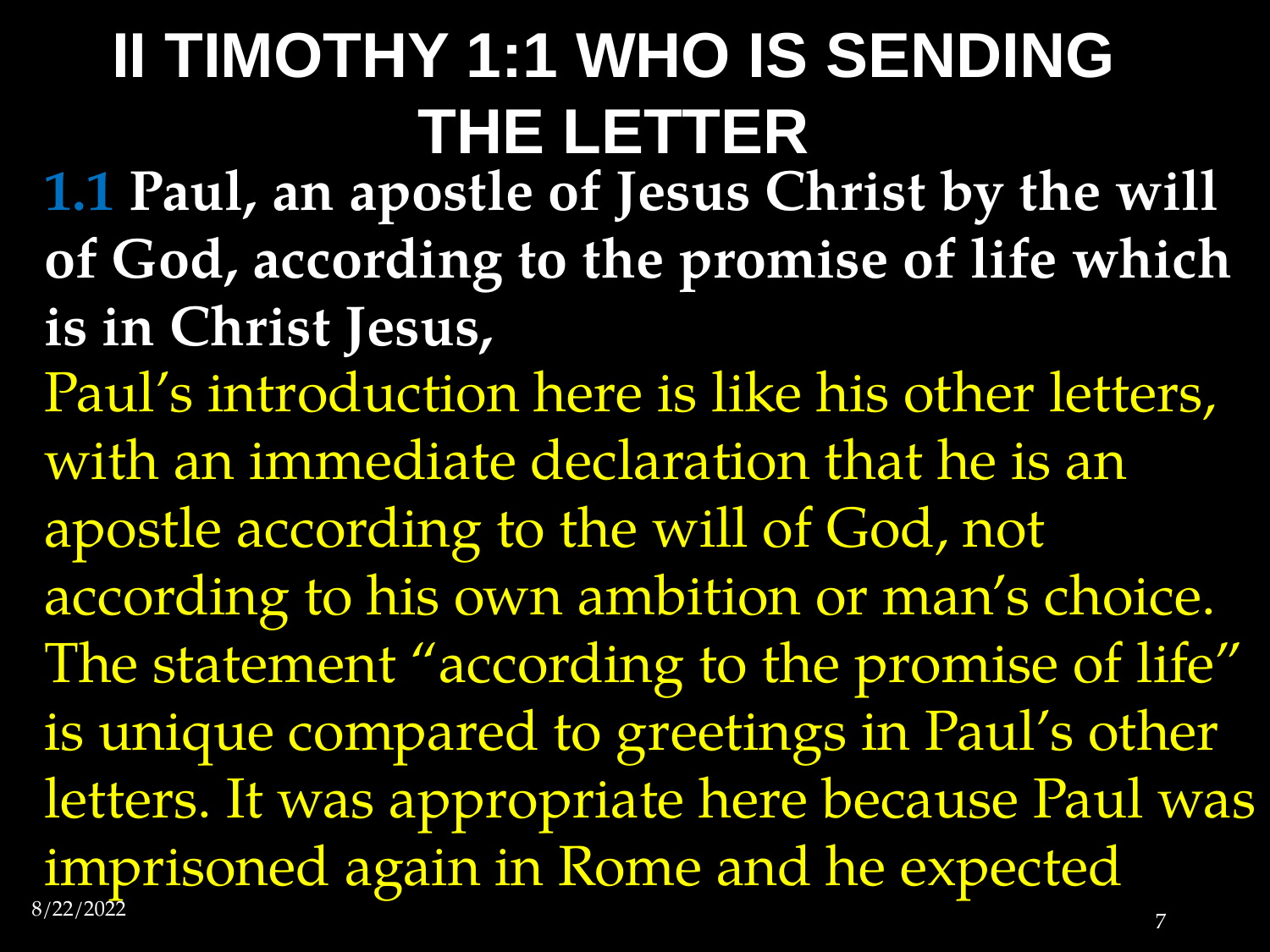

# II TIMOTHY 1:1 WHO IS SENDING THE LETTER
1.1 Paul, an apostle of Jesus Christ by the will of God, according to the promise of life which is in Christ Jesus,
Paul’s introduction here is like his other letters, with an immediate declaration that he is an apostle according to the will of God, not according to his own ambition or man’s choice. The statement “according to the promise of life” is unique compared to greetings in Paul’s other letters. It was appropriate here because Paul was imprisoned again in Rome and he expected
8/22/2022
7